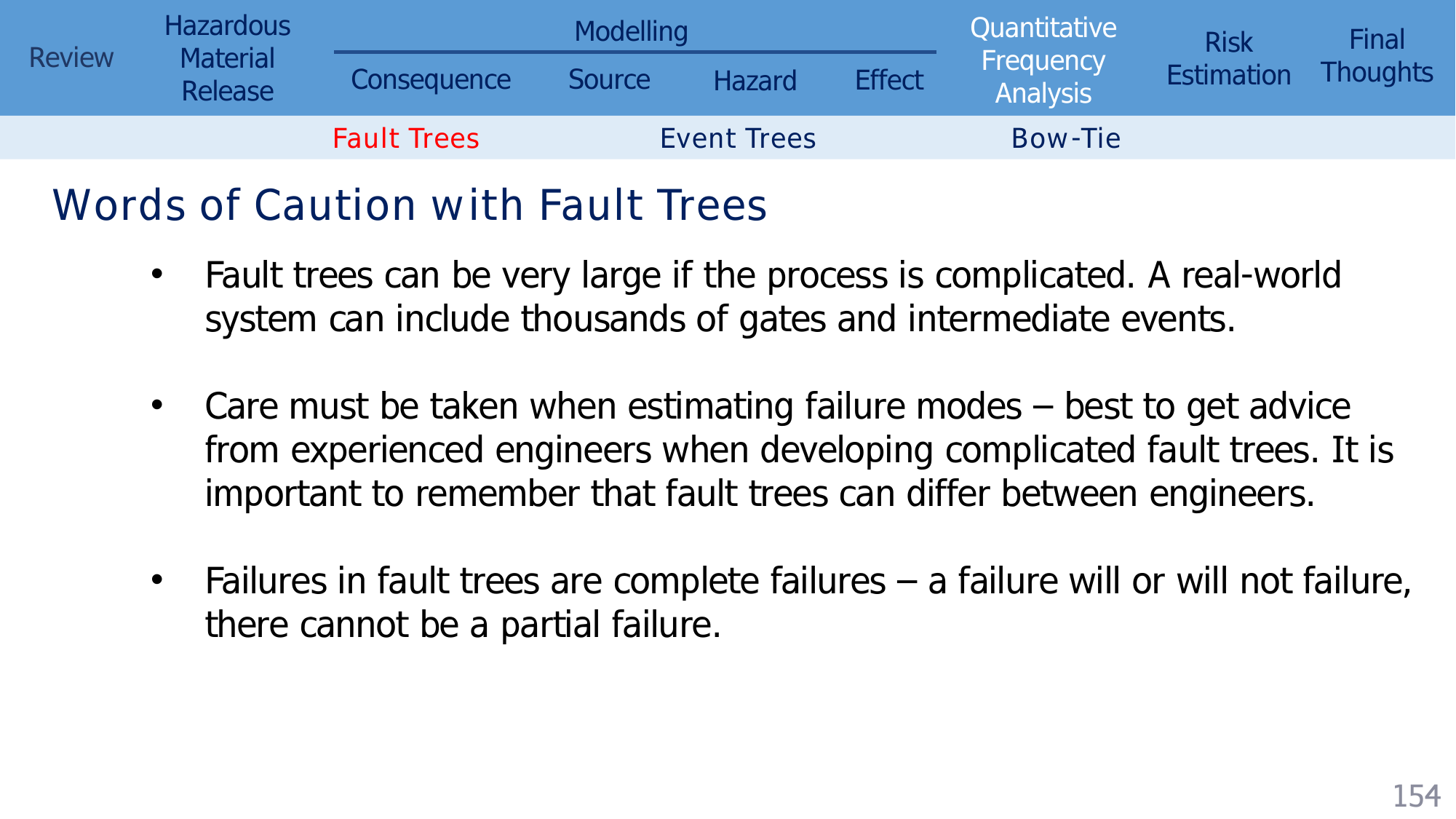

Fault Trees  	    	Event Trees		   Bow-Tie
Words of Caution with Fault Trees
Fault trees can be very large if the process is complicated. A real-world system can include thousands of gates and intermediate events.

Care must be taken when estimating failure modes – best to get advice from experienced engineers when developing complicated fault trees. It is important to remember that fault trees can differ between engineers.

Failures in fault trees are complete failures – a failure will or will not failure, there cannot be a partial failure.

154